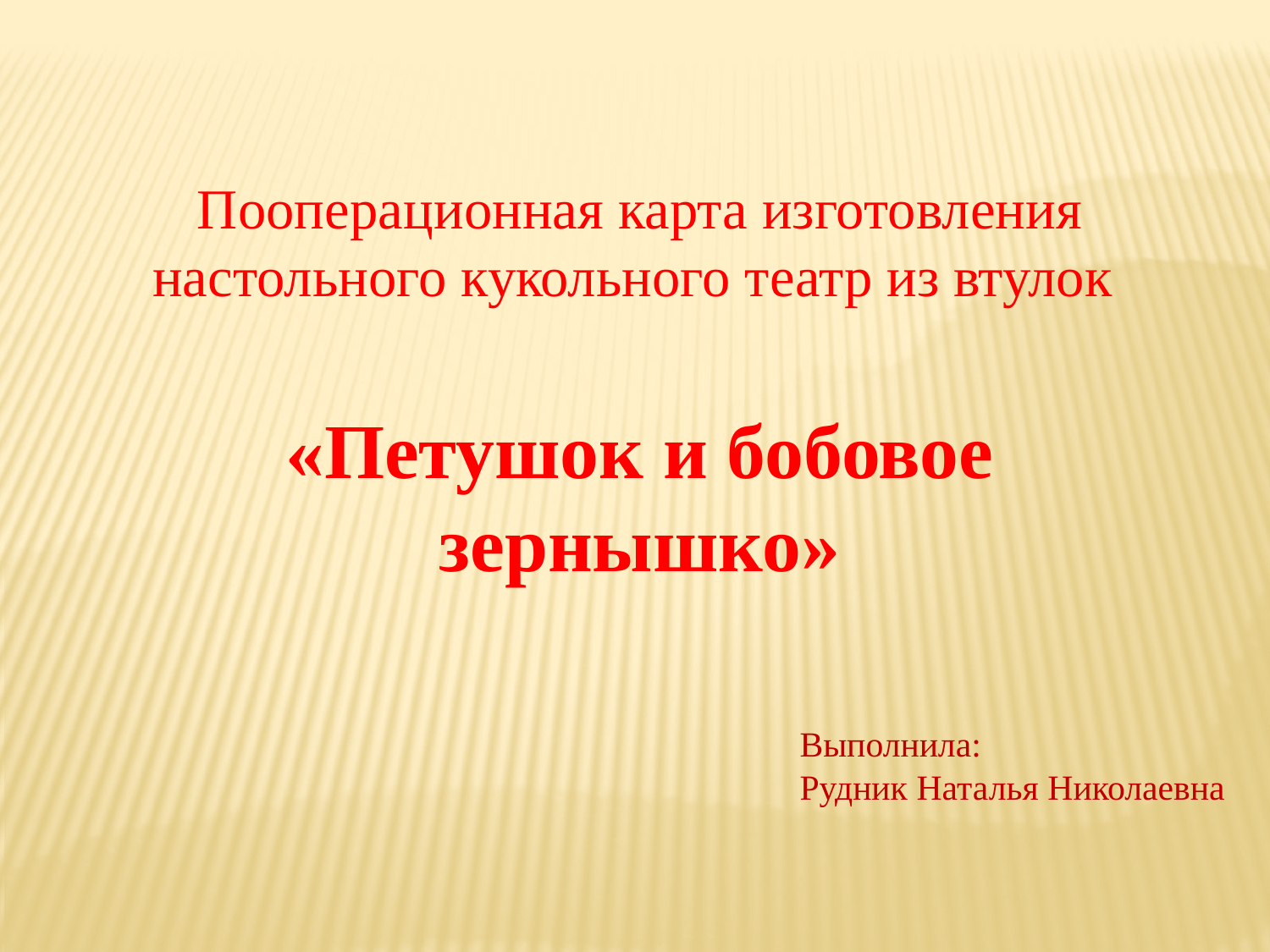

Пооперационная карта изготовления настольного кукольного театр из втулок

«Петушок и бобовое зернышко»
Выполнила:
Рудник Наталья Николаевна